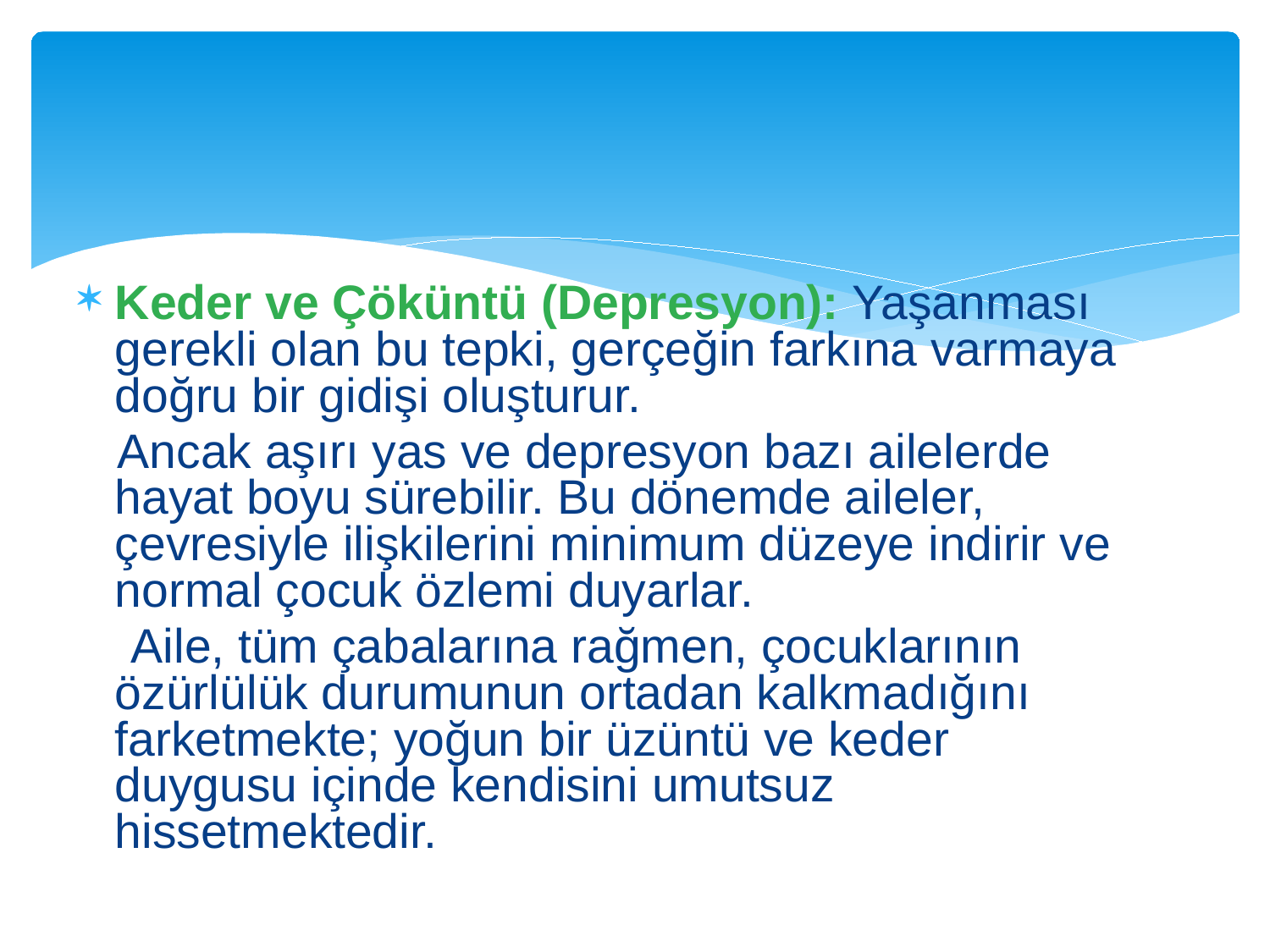

#
Keder ve Çöküntü (Depresyon): Yaşanması gerekli olan bu tepki, gerçeğin farkına varmaya doğru bir gidişi oluşturur.
   Ancak aşırı yas ve depresyon bazı ailelerde hayat boyu sürebilir. Bu dönemde aileler, çevresiyle ilişkilerini minimum düzeye indirir ve normal çocuk özlemi duyarlar.
    Aile, tüm çabalarına rağmen, çocuklarının özürlülük durumunun ortadan kalkmadığını farketmekte; yoğun bir üzüntü ve keder duygusu içinde kendisini umutsuz hissetmektedir.